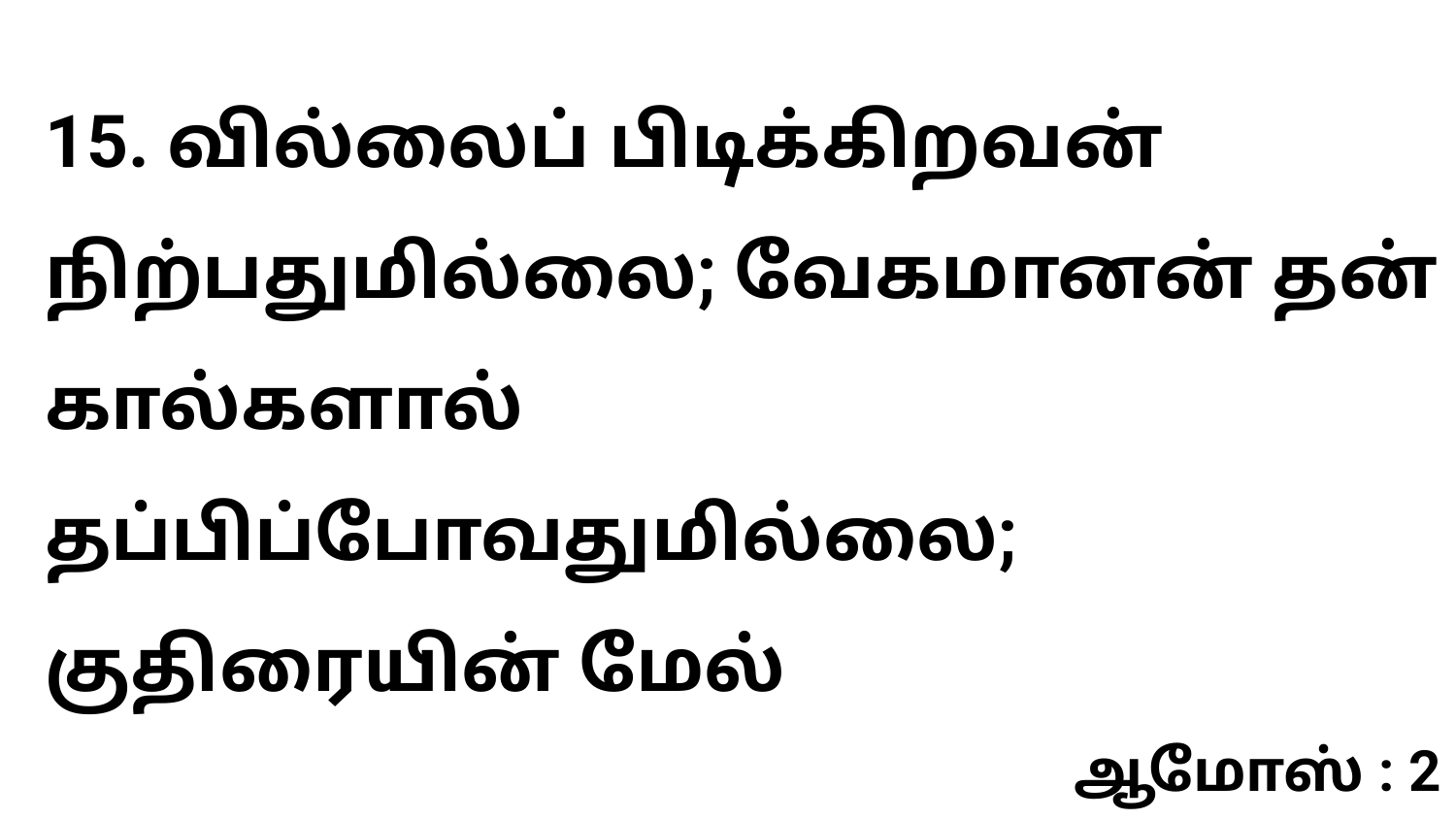

15. வில்லைப் பிடிக்கிறவன் நிற்பதுமில்லை; வேகமானன் தன் கால்களால் தப்பிப்போவதுமில்லை; குதிரையின் மேல்
ஆமோஸ் : 2